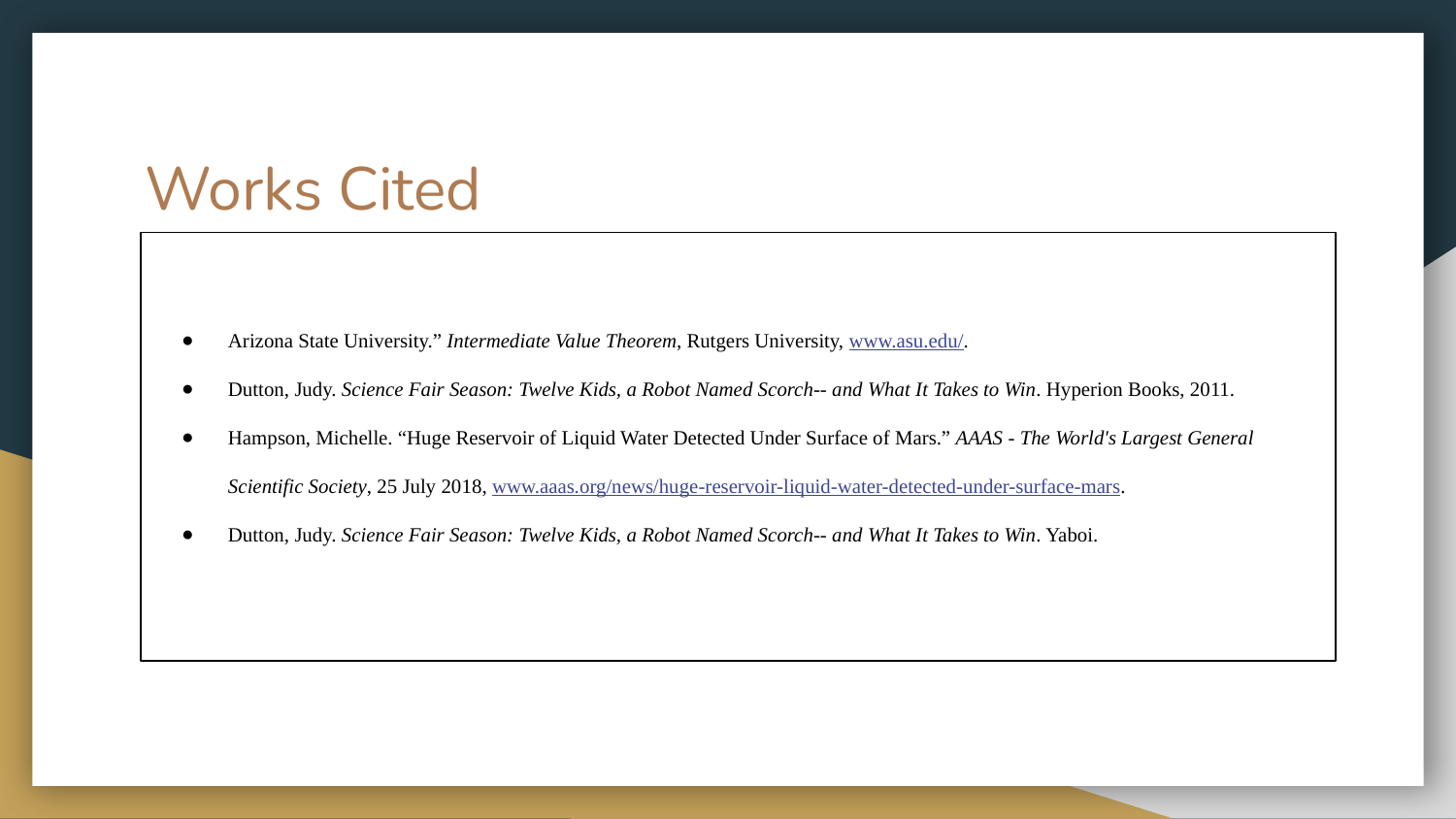

# Works Cited

Arizona State University.” Intermediate Value Theorem, Rutgers University, www.asu.edu/.
Dutton, Judy. Science Fair Season: Twelve Kids, a Robot Named Scorch-- and What It Takes to Win. Hyperion Books, 2011.
Hampson, Michelle. “Huge Reservoir of Liquid Water Detected Under Surface of Mars.” AAAS - The World's Largest General Scientific Society, 25 July 2018, www.aaas.org/news/huge-reservoir-liquid-water-detected-under-surface-mars.
Dutton, Judy. Science Fair Season: Twelve Kids, a Robot Named Scorch-- and What It Takes to Win. Yaboi.